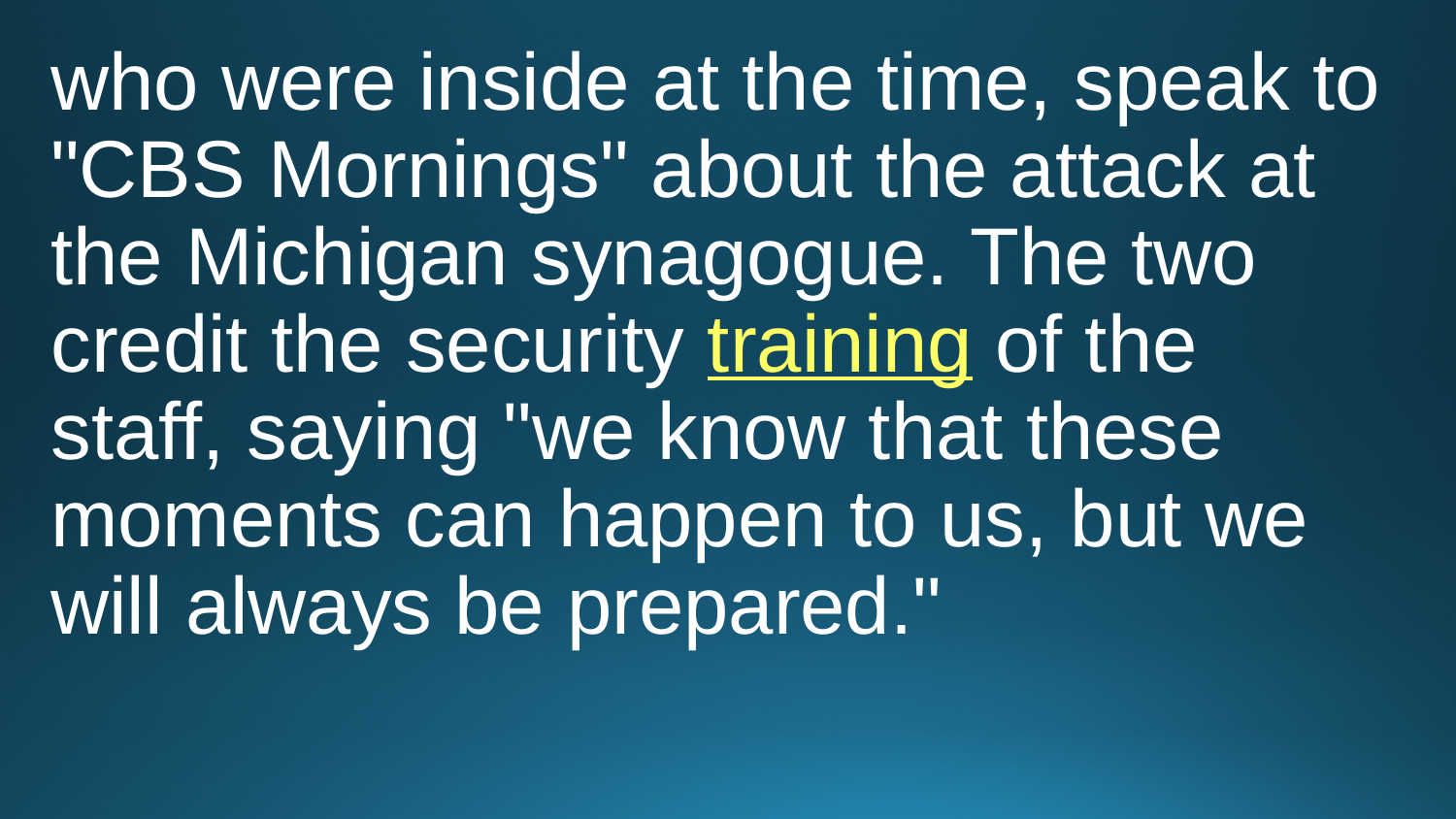

who were inside at the time, speak to "CBS Mornings" about the attack at the Michigan synagogue. The two credit the security training of the staff, saying "we know that these moments can happen to us, but we will always be prepared."